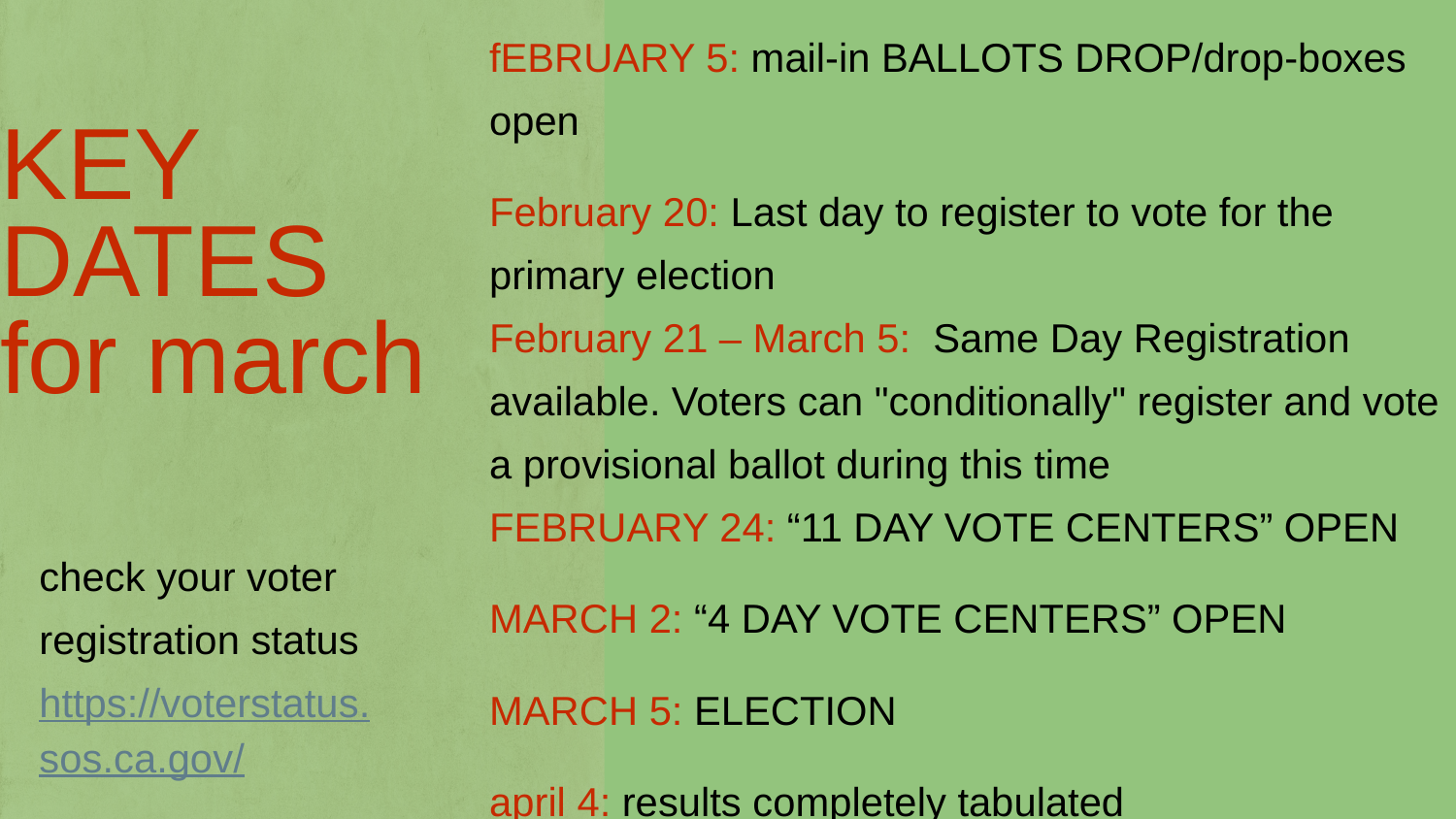

fEBRUARY 5: mail-in BALLOTS DROP/drop-boxes open

February 20: Last day to register to vote for the primary election
February 21 – March 5:  Same Day Registration available. Voters can "conditionally" register and vote a provisional ballot during this time
FEBRUARY 24: “11 DAY VOTE CENTERS” OPEN

MARCH 2: “4 DAY VOTE CENTERS” OPEN

MARCH 5: ELECTION

april 4: results completely tabulated
lavote.gov
KEY DATES
for march
check your voter registration status https://voterstatus.sos.ca.gov/